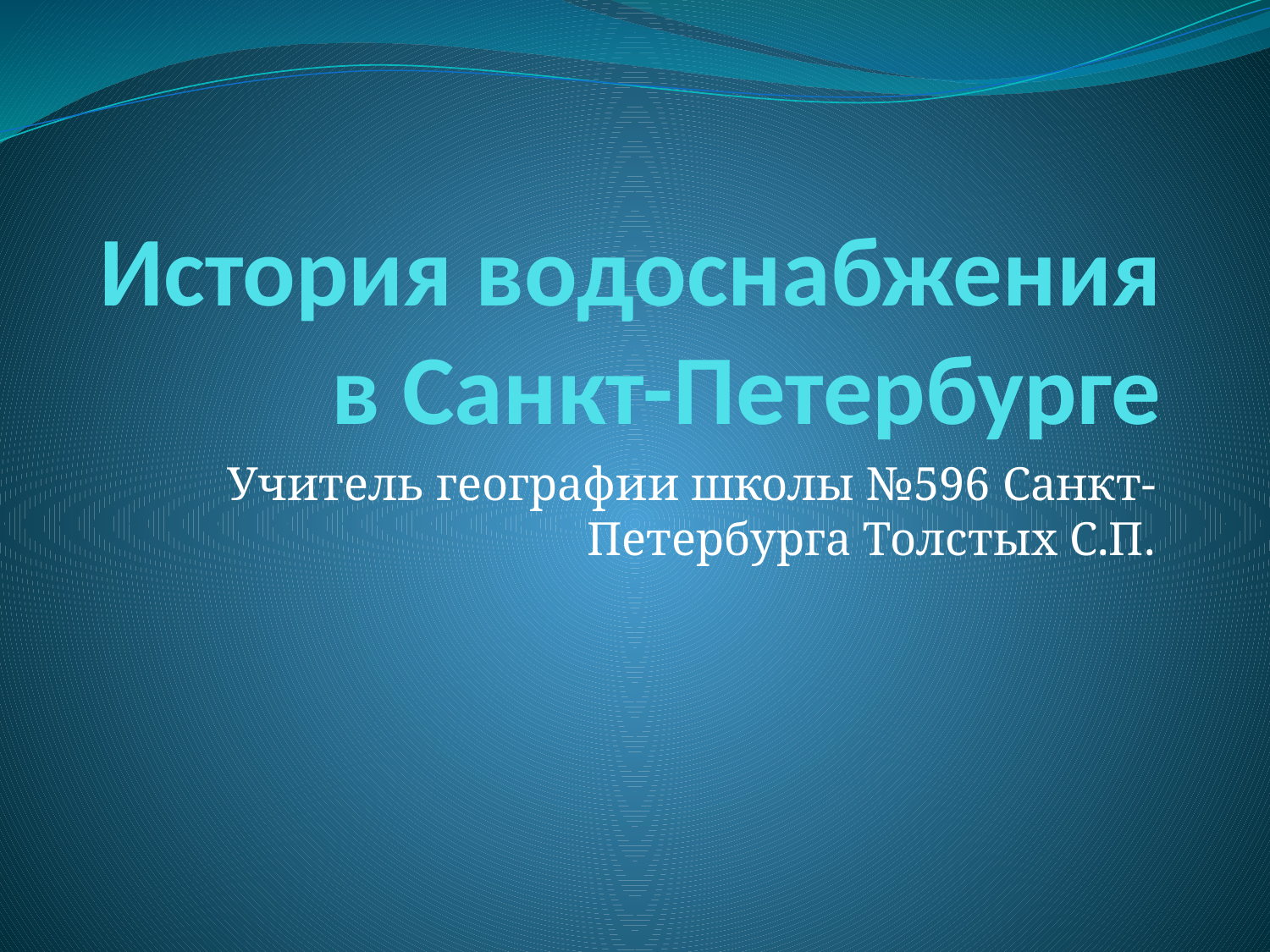

# История водоснабжения в Санкт-Петербурге
Учитель географии школы №596 Санкт-Петербурга Толстых С.П.